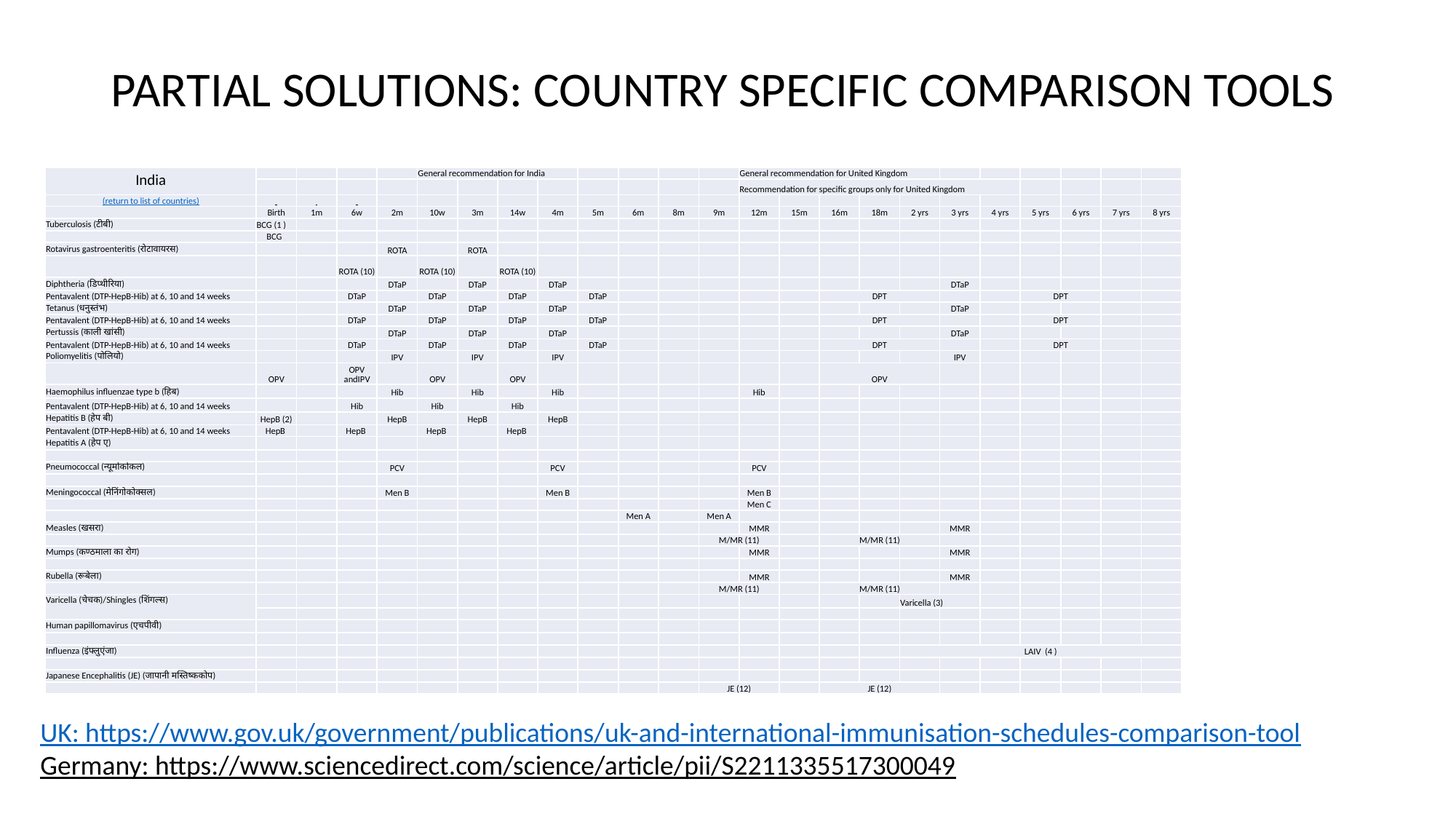

# PARTIAL SOLUTIONS: COUNTRY SPECIFIC COMPARISON TOOLS
| India |  |  |  |  | General recommendation for India |  |  |  |  |  |  |  | General recommendation for United Kingdom |  |  |  |  |  |  |  |  |  |  |
| --- | --- | --- | --- | --- | --- | --- | --- | --- | --- | --- | --- | --- | --- | --- | --- | --- | --- | --- | --- | --- | --- | --- | --- |
|  |  |  |  |  |  |  |  |  |  |  |  |  | Recommendation for specific groups only for United Kingdom |  |  |  |  |  |  |  |  |  |  |
| (return to list of countries) |  |  |  |  |  |  |  |  |  |  |  |  |  |  |  |  |  |  |  |  |  |  |  |
|  | Birth | 1m | 6w | 2m | 10w | 3m | 14w | 4m | 5m | 6m | 8m | 9m | 12m | 15m | 16m | 18m | 2 yrs | 3 yrs | 4 yrs | 5 yrs | 6 yrs | 7 yrs | 8 yrs |
| Tuberculosis (टीबी) | BCG (1 ) |  |  |  |  |  |  |  |  |  |  |  |  |  |  |  |  |  |  |  |  |  |  |
|  | BCG |  |  |  |  |  |  |  |  |  |  |  |  |  |  |  |  |  |  |  |  |  |  |
| Rotavirus gastroenteritis (रोटावायरस) |  |  |  | ROTA |  | ROTA |  |  |  |  |  |  |  |  |  |  |  |  |  |  |  |  |  |
|  |  |  | ROTA (10) |  | ROTA (10) |  | ROTA (10) |  |  |  |  |  |  |  |  |  |  |  |  |  |  |  |  |
| Diphtheria (डिप्थीरिया) |  |  |  | DTaP |  | DTaP |  | DTaP |  |  |  |  |  |  |  |  |  | DTaP |  |  |  |  |  |
| Pentavalent (DTP-HepB-Hib) at 6, 10 and 14 weeks |  |  | DTaP |  | DTaP |  | DTaP |  | DTaP |  |  |  |  |  | DPT |  |  |  |  | DPT |  |  |  |
| Tetanus (धनुस्तंभ) |  |  |  | DTaP |  | DTaP |  | DTaP |  |  |  |  |  |  |  |  |  | DTaP |  |  |  |  |  |
| Pentavalent (DTP-HepB-Hib) at 6, 10 and 14 weeks |  |  | DTaP |  | DTaP |  | DTaP |  | DTaP |  |  |  |  |  | DPT |  |  |  |  | DPT |  |  |  |
| Pertussis (काली खांसी) |  |  |  | DTaP |  | DTaP |  | DTaP |  |  |  |  |  |  |  |  |  | DTaP |  |  |  |  |  |
| Pentavalent (DTP-HepB-Hib) at 6, 10 and 14 weeks |  |  | DTaP |  | DTaP |  | DTaP |  | DTaP |  |  |  |  |  | DPT |  |  |  |  | DPT |  |  |  |
| Poliomyelitis (पोलियो) |  |  |  | IPV |  | IPV |  | IPV |  |  |  |  |  |  |  |  |  | IPV |  |  |  |  |  |
|  | OPV |  | OPV andIPV |  | OPV |  | OPV |  |  |  |  |  |  |  | OPV |  |  |  |  |  |  |  |  |
| Haemophilus influenzae type b (हिब) |  |  |  | Hib |  | Hib |  | Hib |  |  |  |  | Hib |  |  |  |  |  |  |  |  |  |  |
| Pentavalent (DTP-HepB-Hib) at 6, 10 and 14 weeks |  |  | Hib |  | Hib |  | Hib |  |  |  |  |  |  |  |  |  |  |  |  |  |  |  |  |
| Hepatitis B (हेप बी) | HepB (2) |  |  | HepB |  | HepB |  | HepB |  |  |  |  |  |  |  |  |  |  |  |  |  |  |  |
| Pentavalent (DTP-HepB-Hib) at 6, 10 and 14 weeks | HepB |  | HepB |  | HepB |  | HepB |  |  |  |  |  |  |  |  |  |  |  |  |  |  |  |  |
| Hepatitis A (हेप ए) |  |  |  |  |  |  |  |  |  |  |  |  |  |  |  |  |  |  |  |  |  |  |  |
|  |  |  |  |  |  |  |  |  |  |  |  |  |  |  |  |  |  |  |  |  |  |  |  |
| Pneumococcal (न्यूमोकोकल) |  |  |  | PCV |  |  |  | PCV |  |  |  |  | PCV |  |  |  |  |  |  |  |  |  |  |
|  |  |  |  |  |  |  |  |  |  |  |  |  |  |  |  |  |  |  |  |  |  |  |  |
| Meningococcal (मेनिंगोकोक्सल) |  |  |  | Men B |  |  |  | Men B |  |  |  |  | Men B |  |  |  |  |  |  |  |  |  |  |
|  |  |  |  |  |  |  |  |  |  |  |  |  | Men C |  |  |  |  |  |  |  |  |  |  |
|  |  |  |  |  |  |  |  |  |  | Men A |  | Men A |  |  |  |  |  |  |  |  |  |  |  |
| Measles (खसरा) |  |  |  |  |  |  |  |  |  |  |  |  | MMR |  |  |  |  | MMR |  |  |  |  |  |
|  |  |  |  |  |  |  |  |  |  |  |  | M/MR (11) |  |  | M/MR (11) |  |  |  |  |  |  |  |  |
| Mumps (कण्ठमाला का रोग) |  |  |  |  |  |  |  |  |  |  |  |  | MMR |  |  |  |  | MMR |  |  |  |  |  |
|  |  |  |  |  |  |  |  |  |  |  |  |  |  |  |  |  |  |  |  |  |  |  |  |
| Rubella (रूबेला) |  |  |  |  |  |  |  |  |  |  |  |  | MMR |  |  |  |  | MMR |  |  |  |  |  |
|  |  |  |  |  |  |  |  |  |  |  |  | M/MR (11) |  |  | M/MR (11) |  |  |  |  |  |  |  |  |
| Varicella (चेचक)/Shingles (शिंगल्स) |  |  |  |  |  |  |  |  |  |  |  |  |  |  |  |  | Varicella (3) |  |  |  |  |  |  |
|  |  |  |  |  |  |  |  |  |  |  |  |  |  |  |  |  |  |  |  |  |  |  |  |
| Human papillomavirus (एचपीवी) |  |  |  |  |  |  |  |  |  |  |  |  |  |  |  |  |  |  |  |  |  |  |  |
|  |  |  |  |  |  |  |  |  |  |  |  |  |  |  |  |  |  |  |  |  |  |  |  |
| Influenza (इंफ्लुएंजा) |  |  |  |  |  |  |  |  |  |  |  |  |  |  |  |  | LAIV (4 ) |  |  |  |  |  |  |
|  |  |  |  |  |  |  |  |  |  |  |  |  |  |  |  |  |  |  |  |  |  |  |  |
| Japanese Encephalitis (JE) (जापानी मस्तिष्ककोप) |  |  |  |  |  |  |  |  |  |  |  |  |  |  |  |  |  |  |  |  |  |  |  |
|  |  |  |  |  |  |  |  |  |  |  |  | JE (12) |  |  | JE (12) |  |  |  |  |  |  |  |  |
UK: https://www.gov.uk/government/publications/uk-and-international-immunisation-schedules-comparison-tool
Germany: https://www.sciencedirect.com/science/article/pii/S2211335517300049